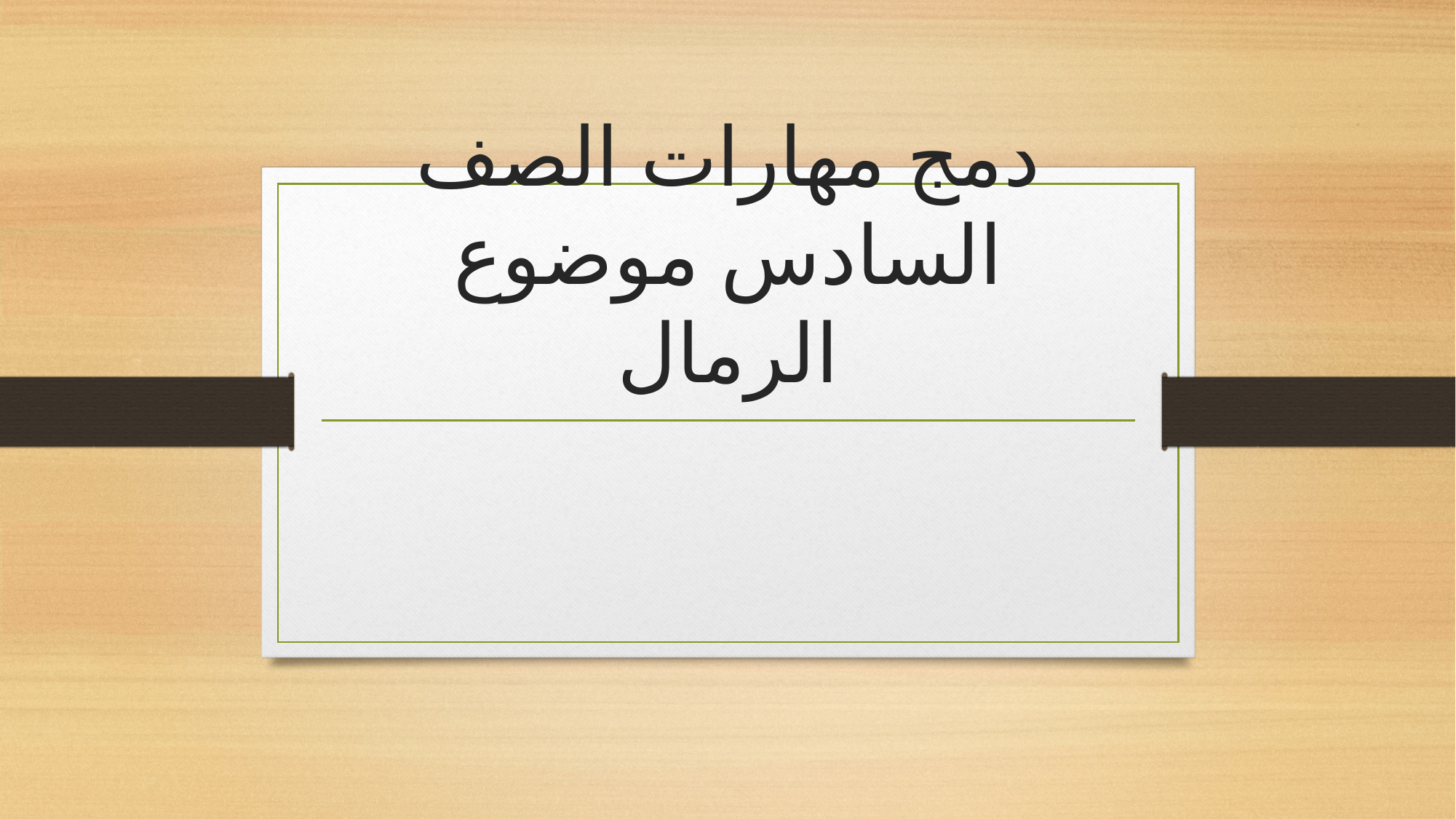

# دمج مهارات الصف السادس موضوع الرمال